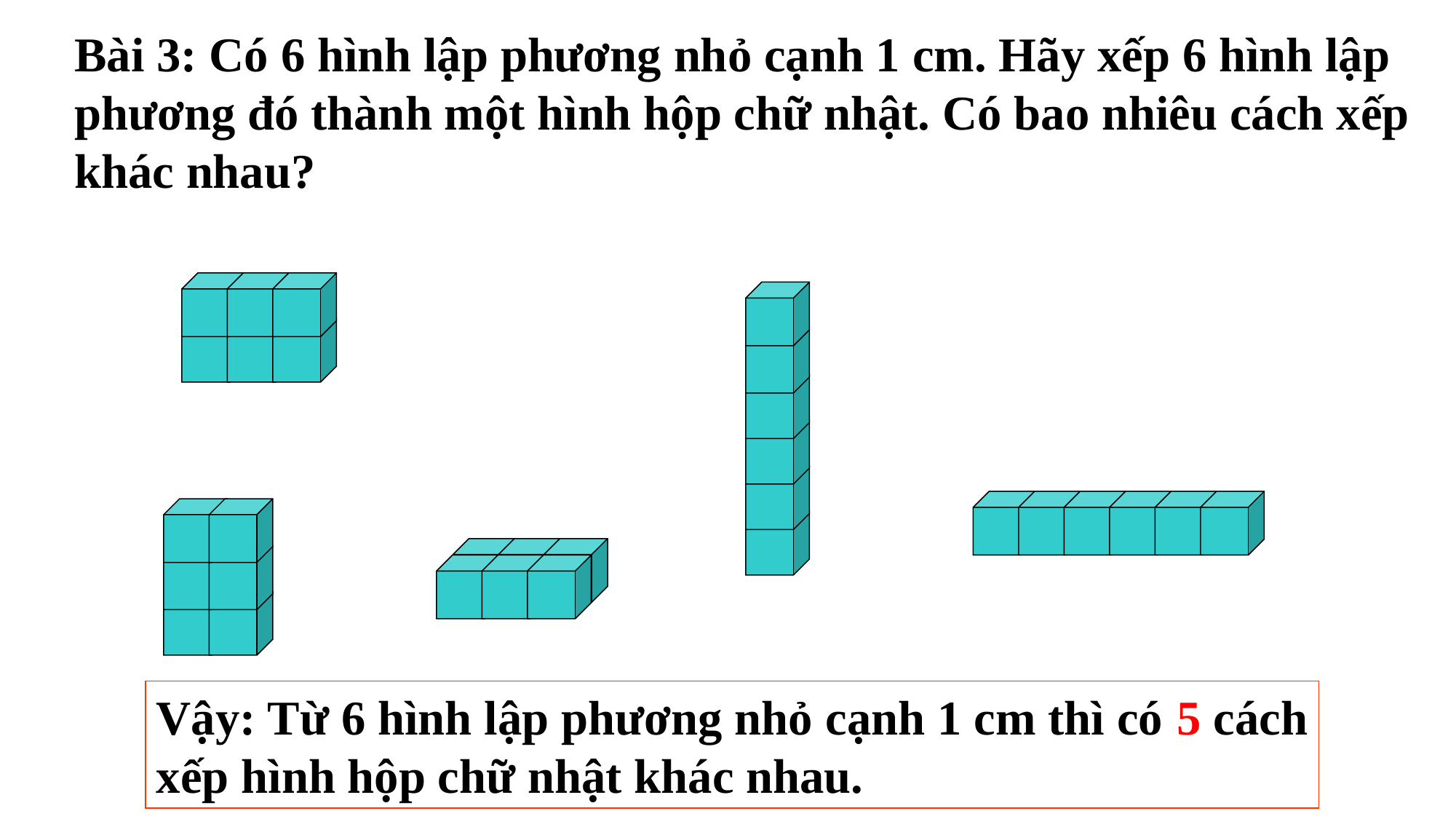

Bài 3: Có 6 hình lập phương nhỏ cạnh 1 cm. Hãy xếp 6 hình lập phương đó thành một hình hộp chữ nhật. Có bao nhiêu cách xếp khác nhau?

Vậy: Từ 6 hình lập phương nhỏ cạnh 1 cm thì có 5 cách xếp hình hộp chữ nhật khác nhau.